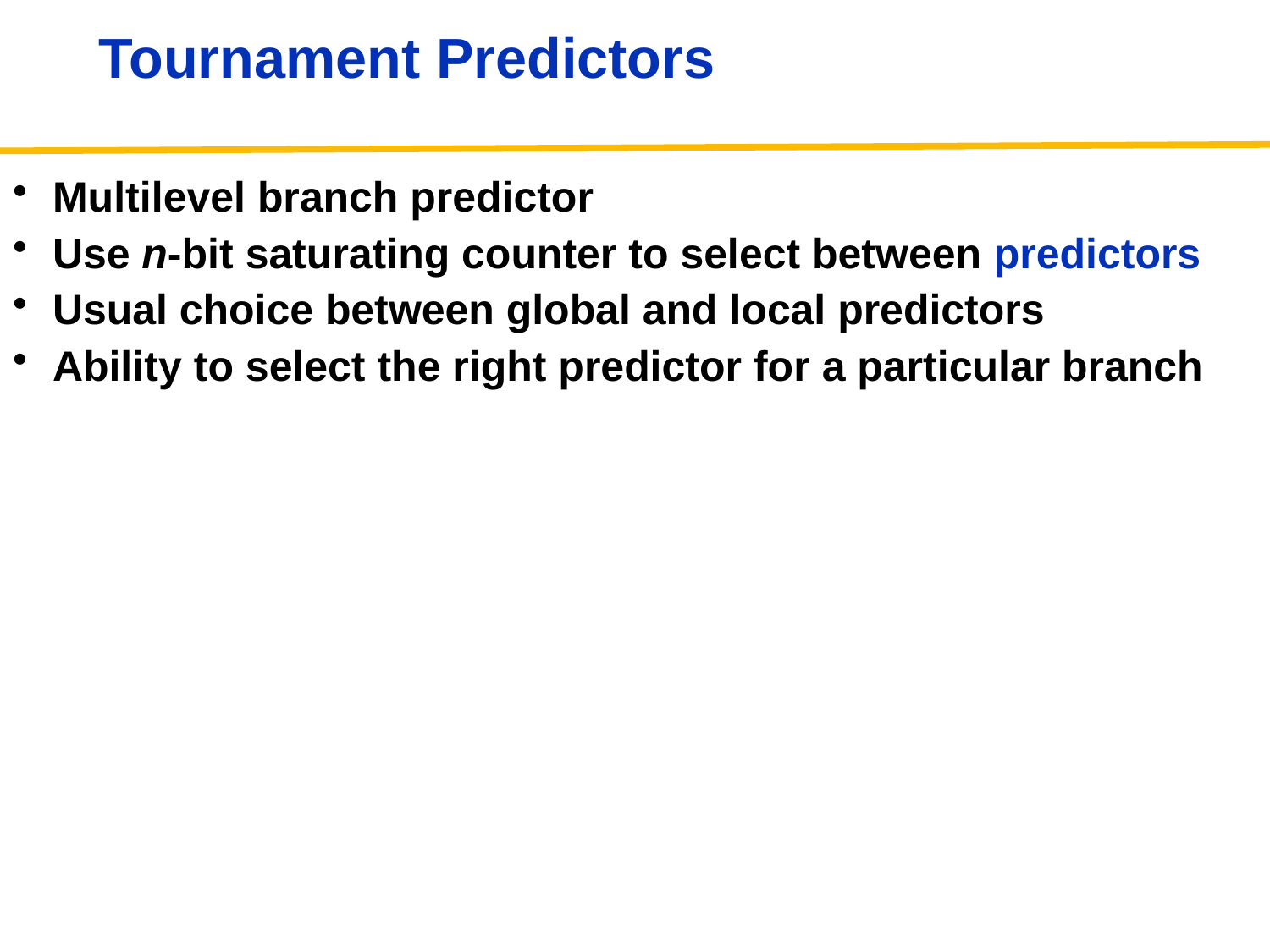

# Tournament Predictors
Multilevel branch predictor
Use n-bit saturating counter to select between predictors
Usual choice between global and local predictors
Ability to select the right predictor for a particular branch